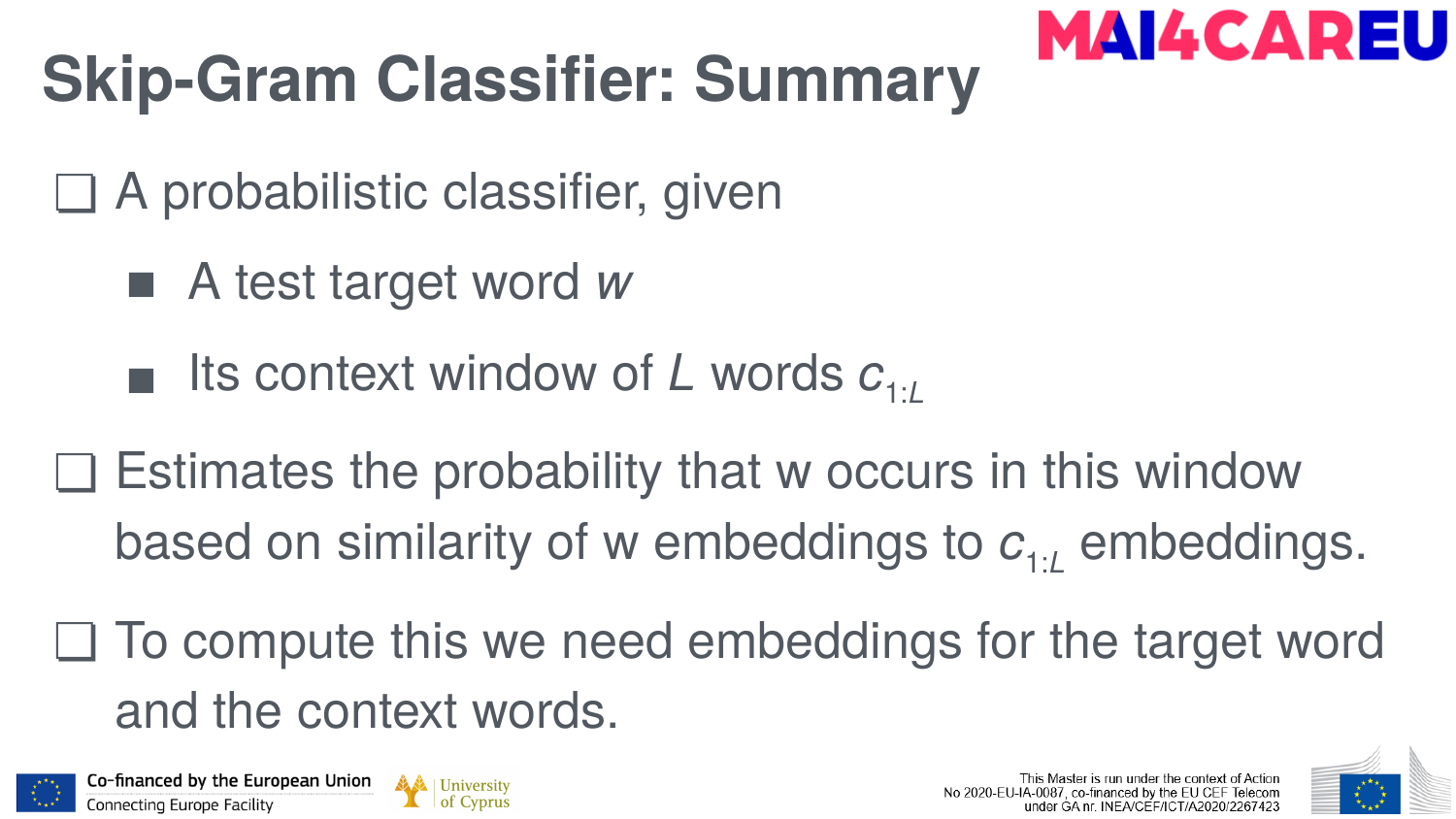

# Skip-Gram Classifier: Summary
A probabilistic classifier, given
A test target word w
Its context window of L words c1:L
Estimates the probability that w occurs in this window based on similarity of w embeddings to c1:L embeddings.
To compute this we need embeddings for the target word and the context words.